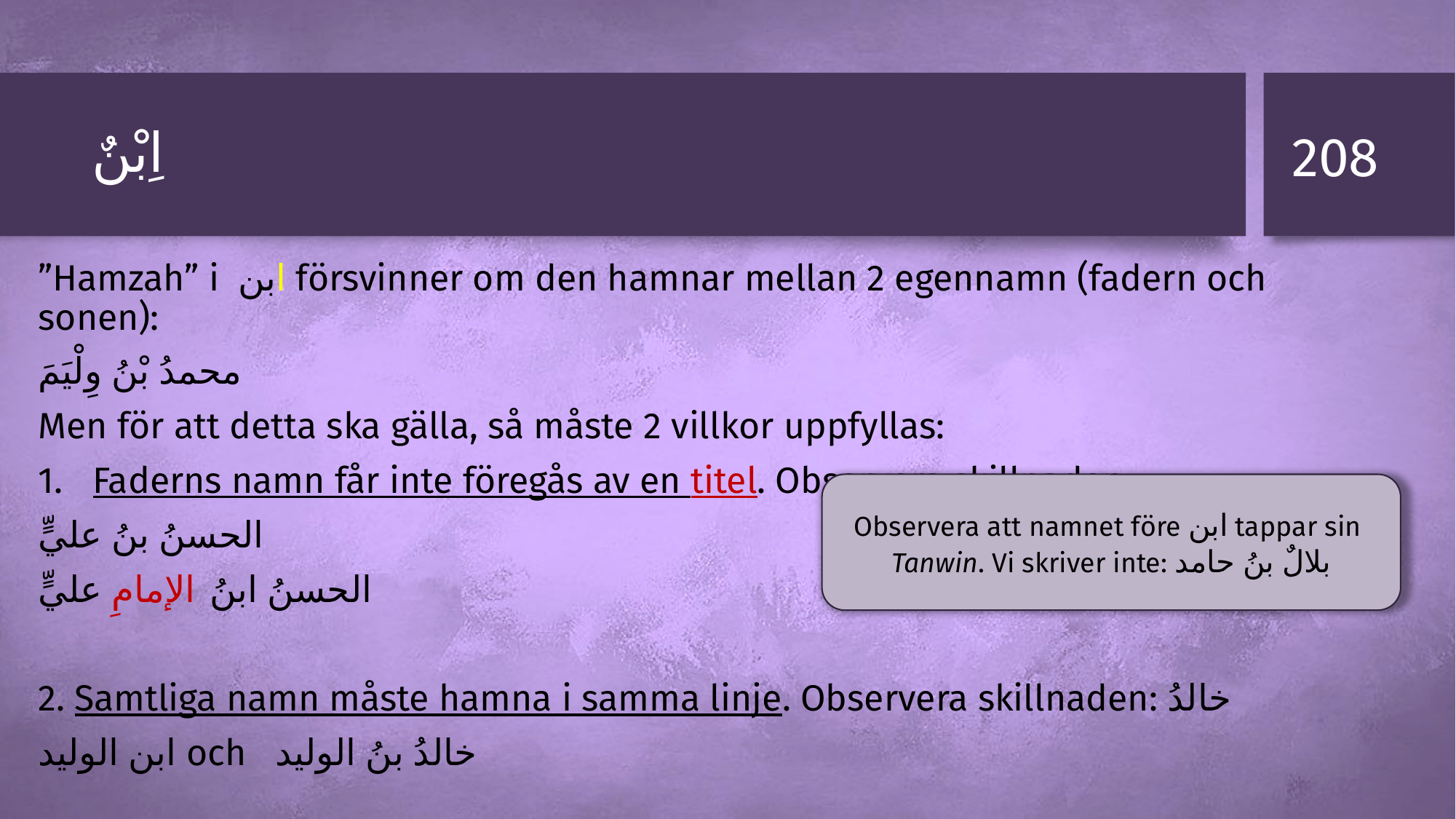

208
# اِبْنٌ
”Hamzah” i  ابن försvinner om den hamnar mellan 2 egennamn (fadern och sonen):
محمدُ بْنُ وِلْيَمَ
Men för att detta ska gälla, så måste 2 villkor uppfyllas:
Faderns namn får inte föregås av en titel. Observera skillnaden:
الحسنُ بنُ عليٍّ
الحسنُ ابنُ الإمامِ عليٍّ

2. Samtliga namn måste hamna i samma linje. Observera skillnaden: خالدُ
ابن الوليد och   خالدُ بنُ الوليد
Observera att namnet före ابن tappar sin
Tanwin. Vi skriver inte: بلالٌ بنُ حامد